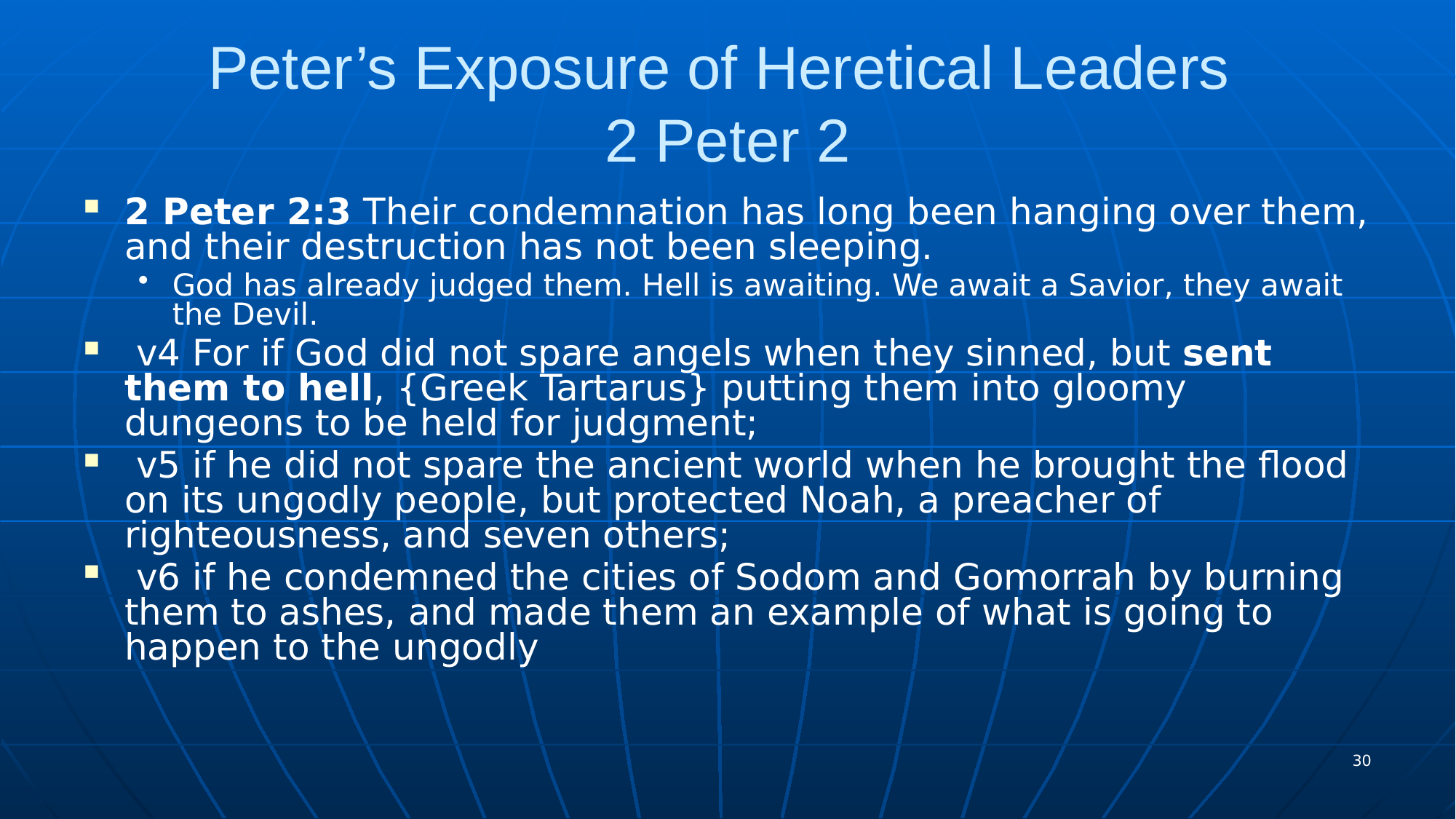

# Peter’s Exposure of Heretical Leaders 2 Peter 2
2 Peter 2:3 Their condemnation has long been hanging over them, and their destruction has not been sleeping.
God has already judged them. Hell is awaiting. We await a Savior, they await the Devil.
 v4 For if God did not spare angels when they sinned, but sent them to hell, {Greek Tartarus} putting them into gloomy dungeons to be held for judgment;
 v5 if he did not spare the ancient world when he brought the flood on its ungodly people, but protected Noah, a preacher of righteousness, and seven others;
 v6 if he condemned the cities of Sodom and Gomorrah by burning them to ashes, and made them an example of what is going to happen to the ungodly
30